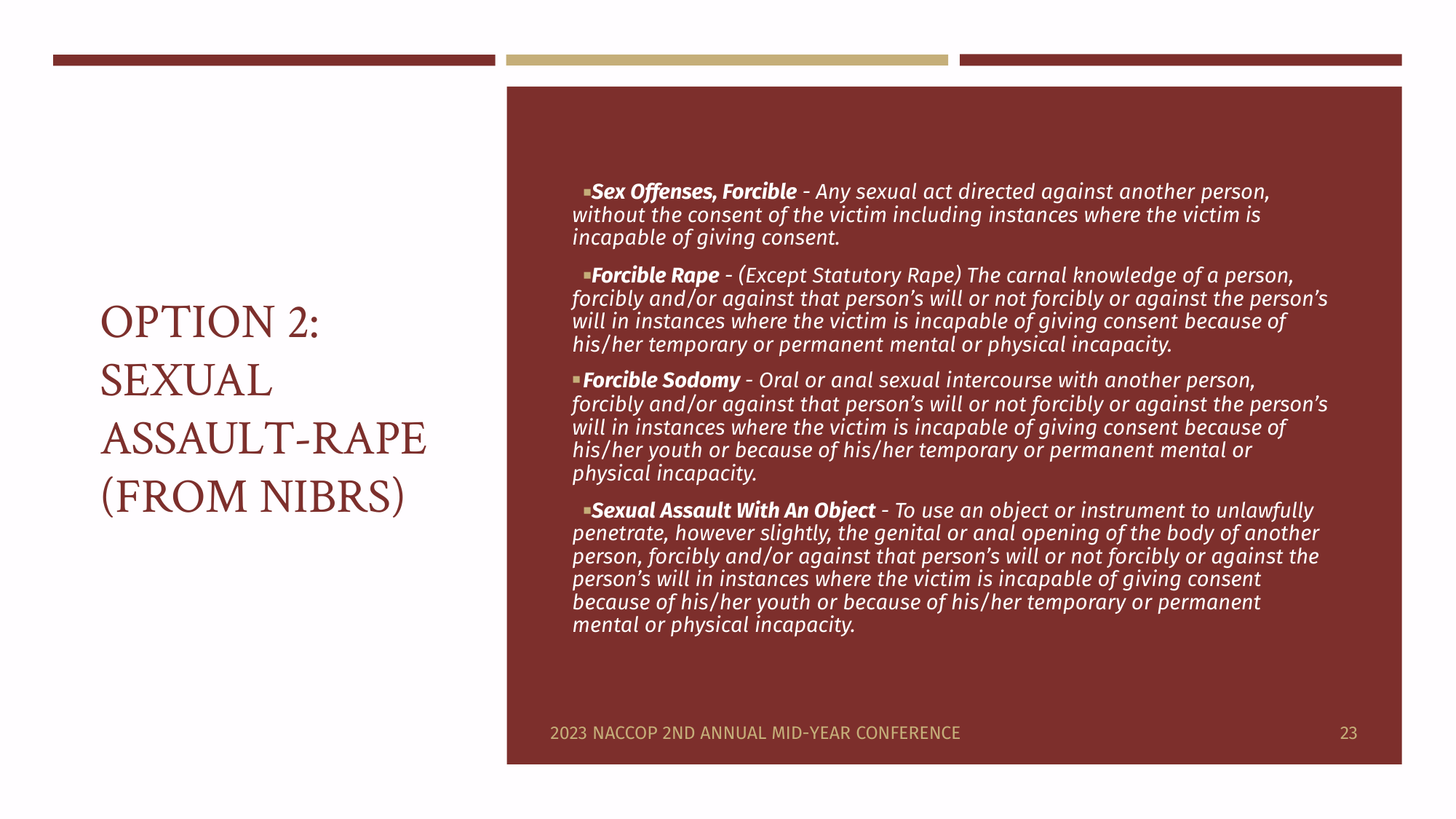

Sex Offenses, Forcible - Any sexual act directed against another person, without the consent of the victim including instances where the victim is incapable of giving consent.
Forcible Rape - (Except Statutory Rape) The carnal knowledge of a person, forcibly and/or against that person’s will or not forcibly or against the person’s will in instances where the victim is incapable of giving consent because of his/her temporary or permanent mental or physical incapacity.
Forcible Sodomy - Oral or anal sexual intercourse with another person,
forcibly and/or against that person’s will or not forcibly or against the person’s will in instances where the victim is incapable of giving consent because of his/her youth or because of his/her temporary or permanent mental or physical incapacity.
Sexual Assault With An Object - To use an object or instrument to unlawfully penetrate, however slightly, the genital or anal opening of the body of another person, forcibly and/or against that person’s will or not forcibly or against the person’s will in instances where the victim is incapable of giving consent because of his/her youth or because of his/her temporary or permanent mental or physical incapacity.
OPTION 2: SEXUAL ASSAULT-RAPE (FROM NIBRS)
23
2023 NACCOP 2ND ANNUAL MID-YEAR CONFERENCE